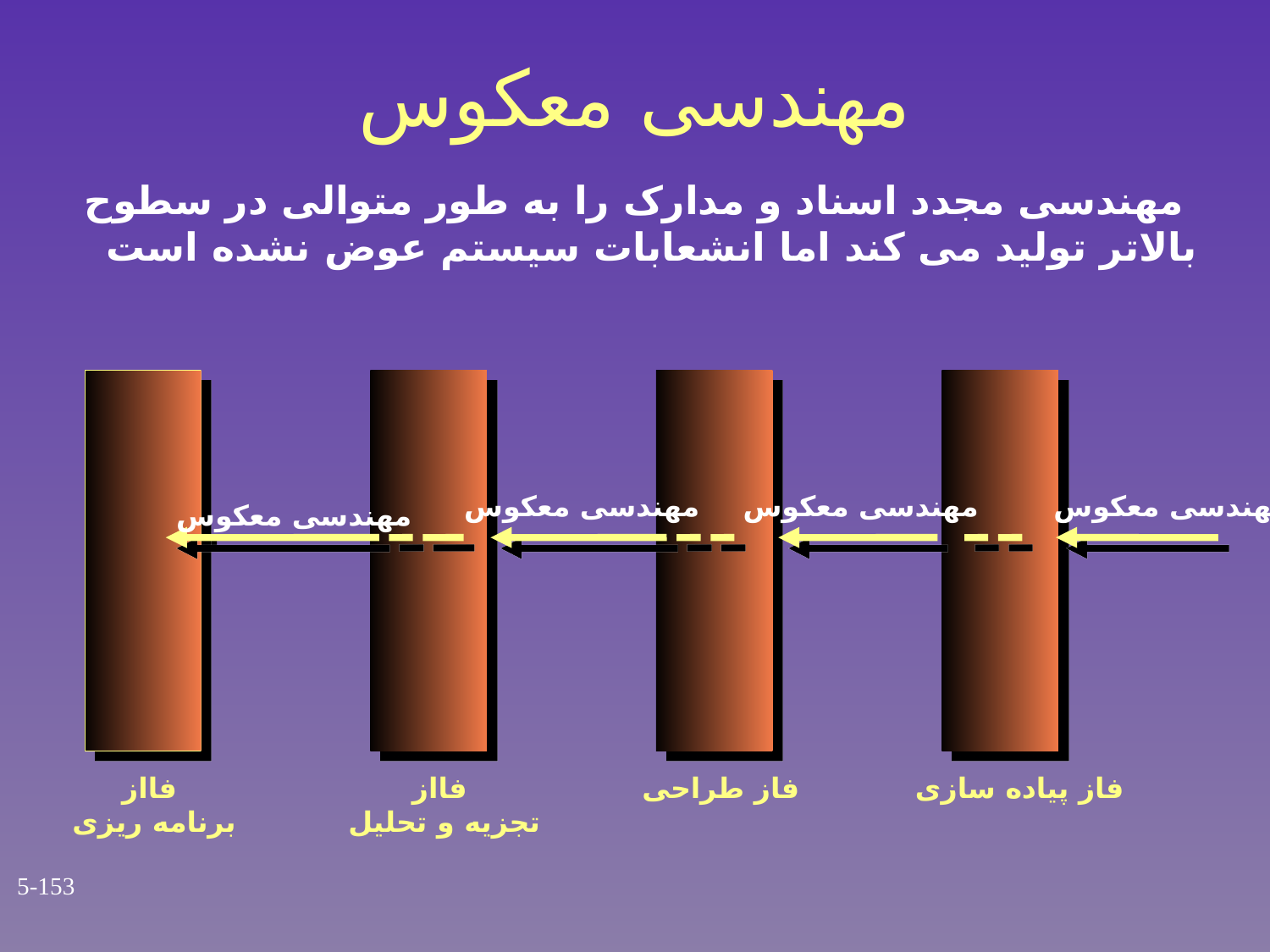

# مهندسی معکوس
مهندسی مجدد اسناد و مدارک را به طور متوالی در سطوح بالاتر تولید می کند اما انشعابات سیستم عوض نشده است

مهندسی معکوس
مهندسی معکوس
مهندسی معکوس
مهندسی معکوس

فااز
برنامه ریزی
فااز
تجزیه و تحلیل
فاز طراحی
فاز پیاده سازی
5-153